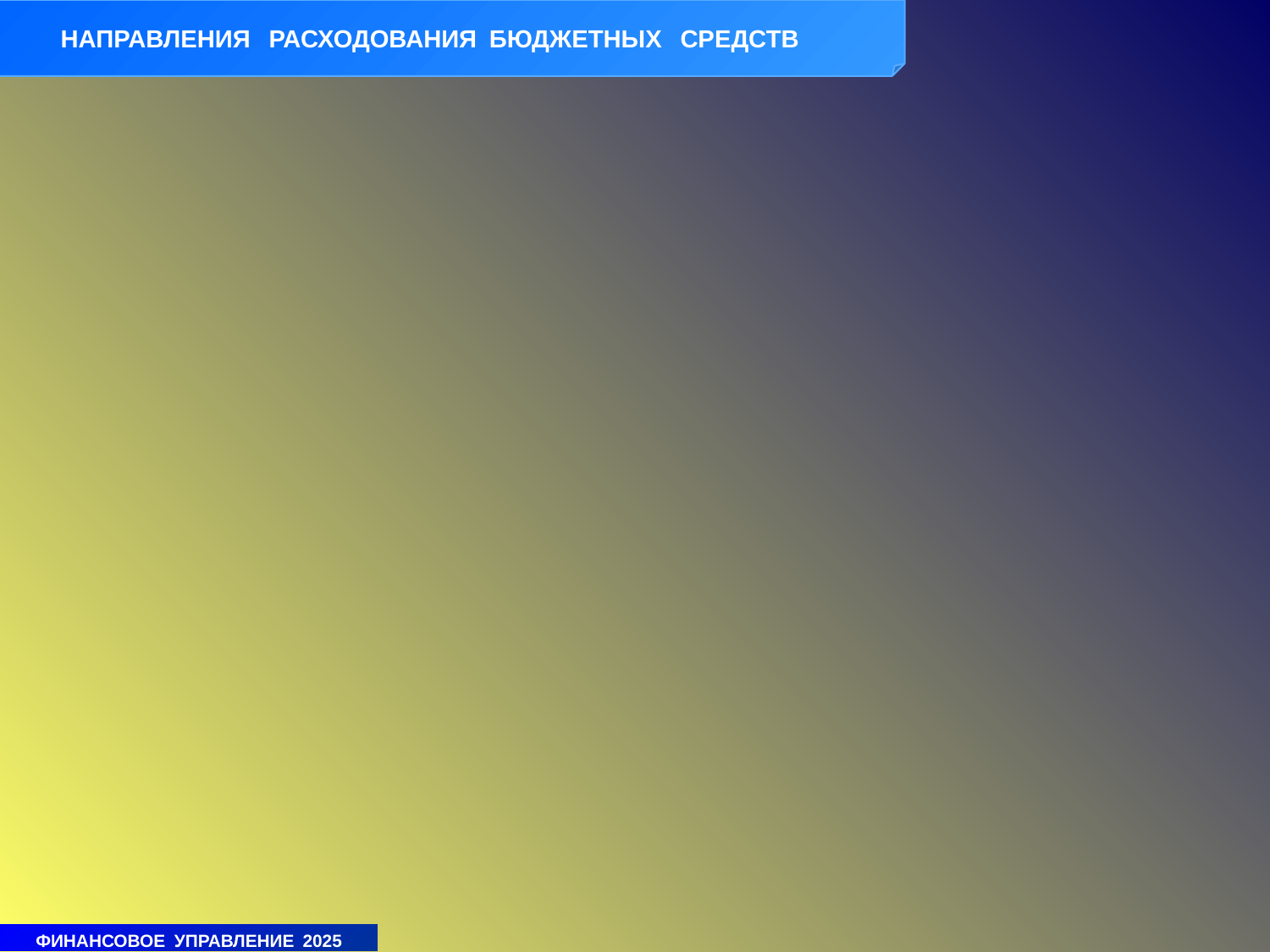

НАПРАВЛЕНИЯ   РАСХОДОВАНИЯ  БЮДЖЕТНЫХ   СРЕДСТВ

[unsupported chart]

ФИНАНСОВОЕ  УПРАВЛЕНИЕ  2025